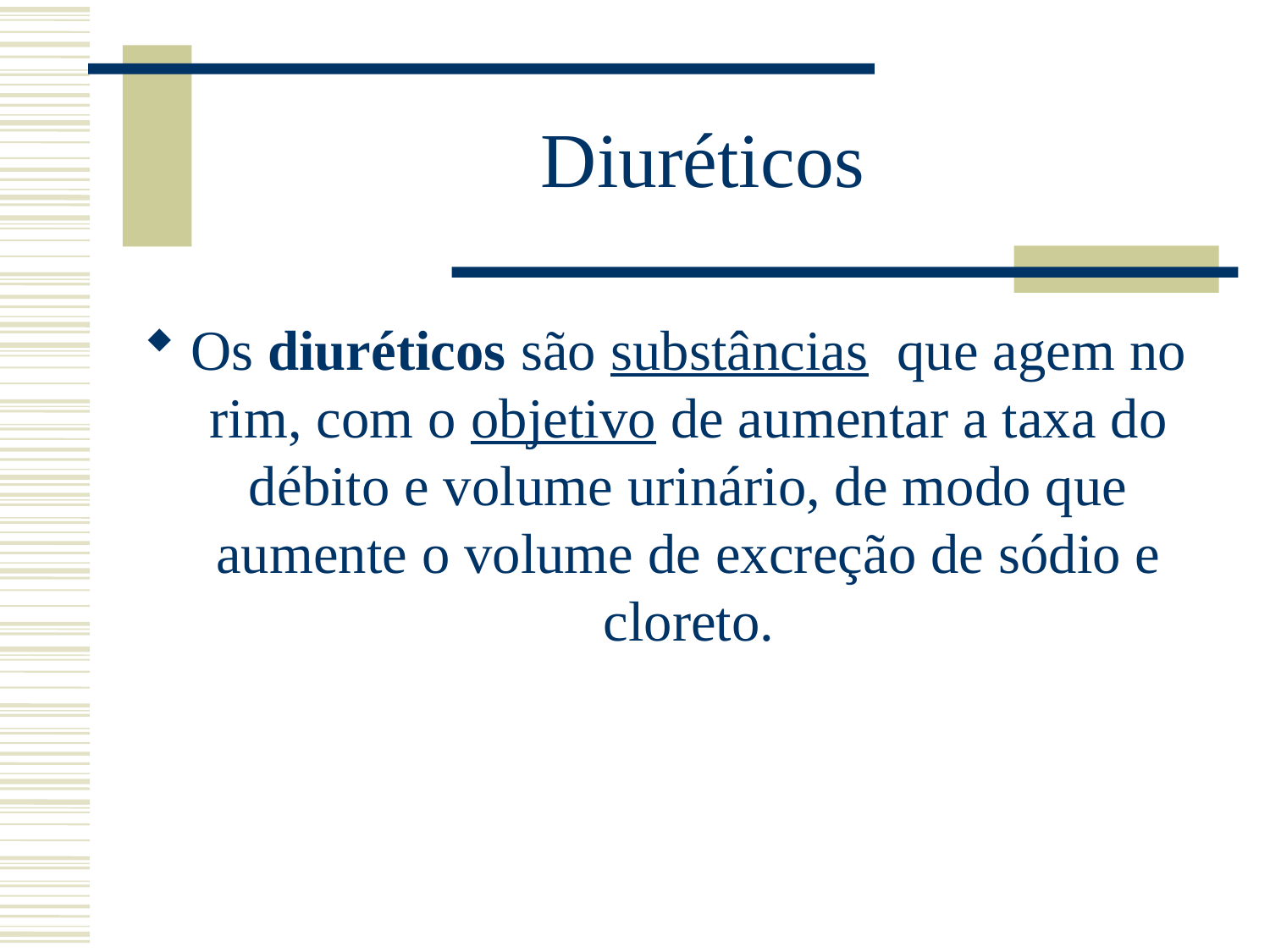

# Diuréticos
Os diuréticos são substâncias  que agem no rim, com o objetivo de aumentar a taxa do débito e volume urinário, de modo que aumente o volume de excreção de sódio e cloreto.